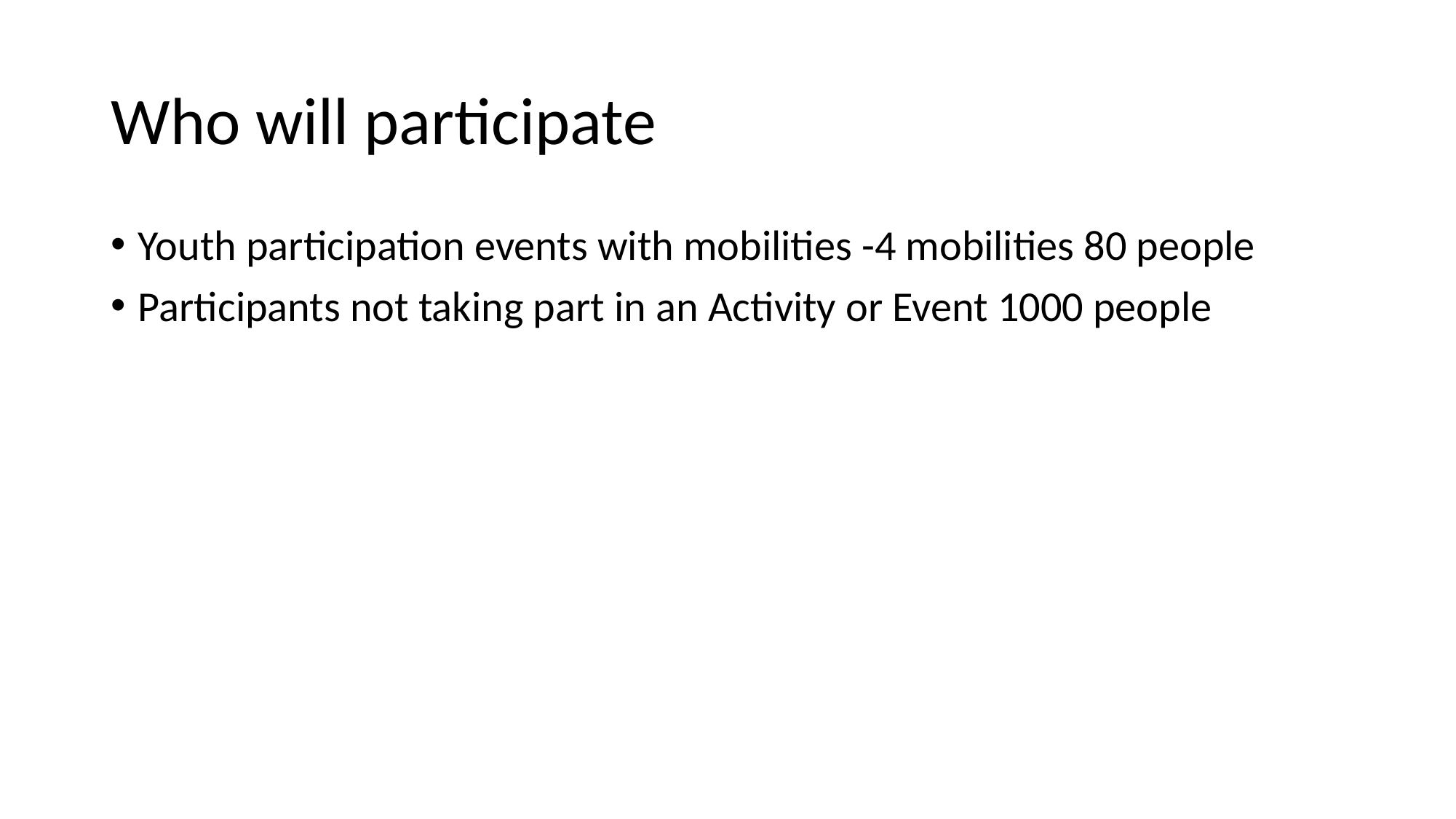

# Who will participate
Youth participation events with mobilities -4 mobilities 80 people
Participants not taking part in an Activity or Event 1000 people